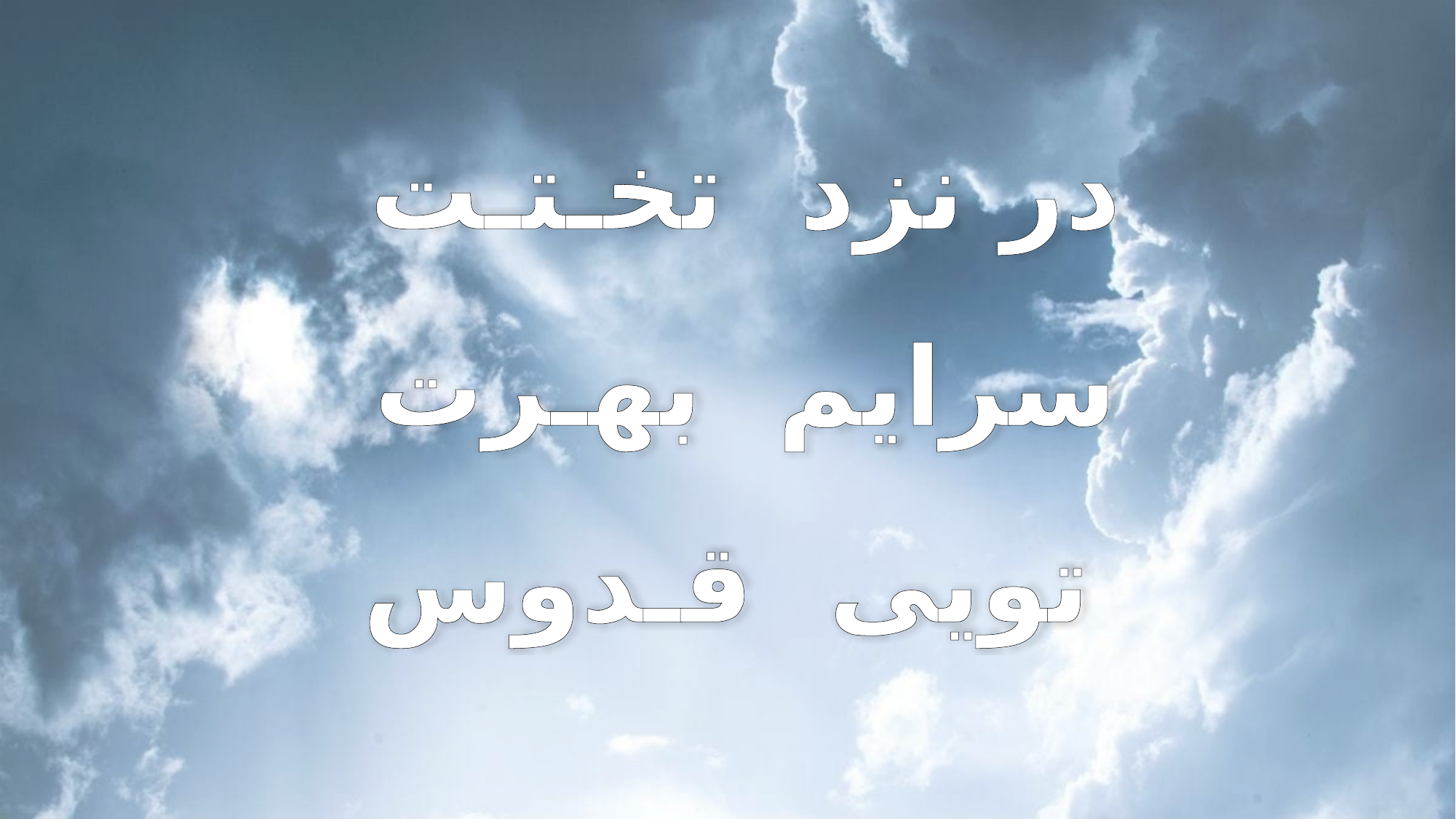

در نزد  تخـتـت
سرایم  بهـرت
تویی  قـدوس